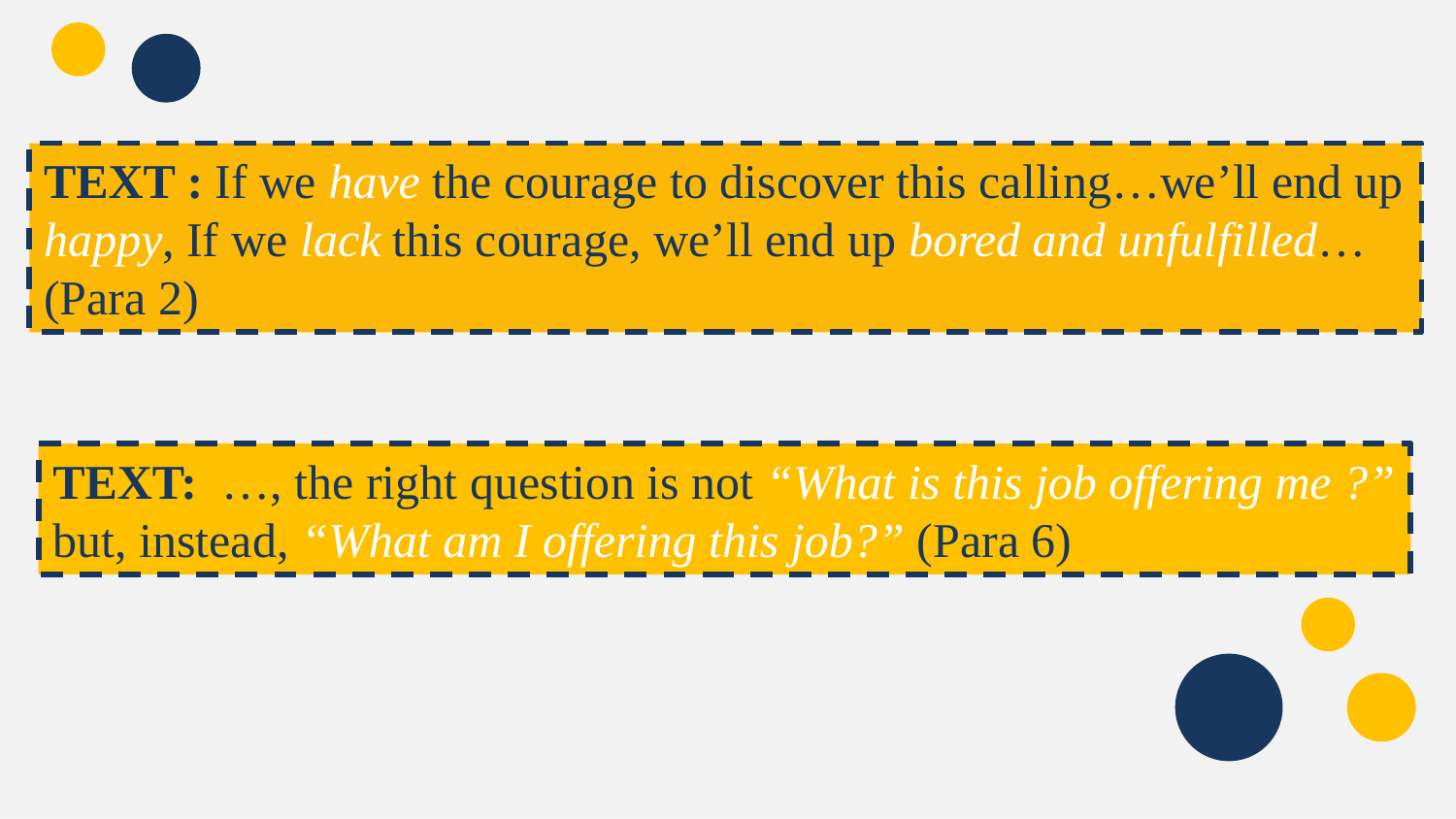

TEXT : If we have the courage to discover this calling…we’ll end up happy, If we lack this courage, we’ll end up bored and unfulfilled… (Para 2)

TEXT:  …, the right question is not “What is this job offering me ?” but, instead, “What am I offering this job?” (Para 6)